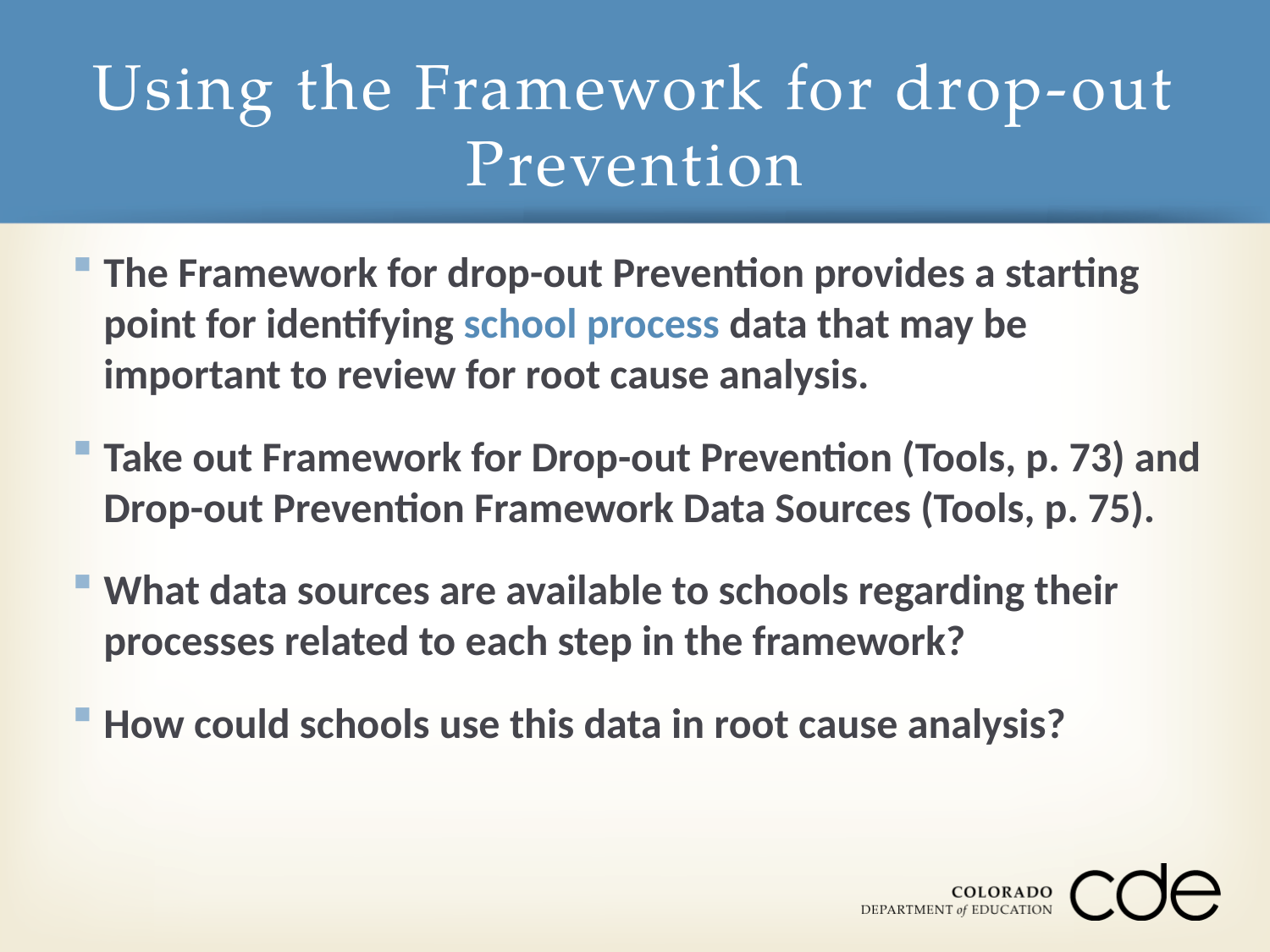

# Using the Framework for drop-out Prevention
The Framework for drop-out Prevention provides a starting point for identifying school process data that may be important to review for root cause analysis.
Take out Framework for Drop-out Prevention (Tools, p. 73) and Drop-out Prevention Framework Data Sources (Tools, p. 75).
What data sources are available to schools regarding their processes related to each step in the framework?
How could schools use this data in root cause analysis?